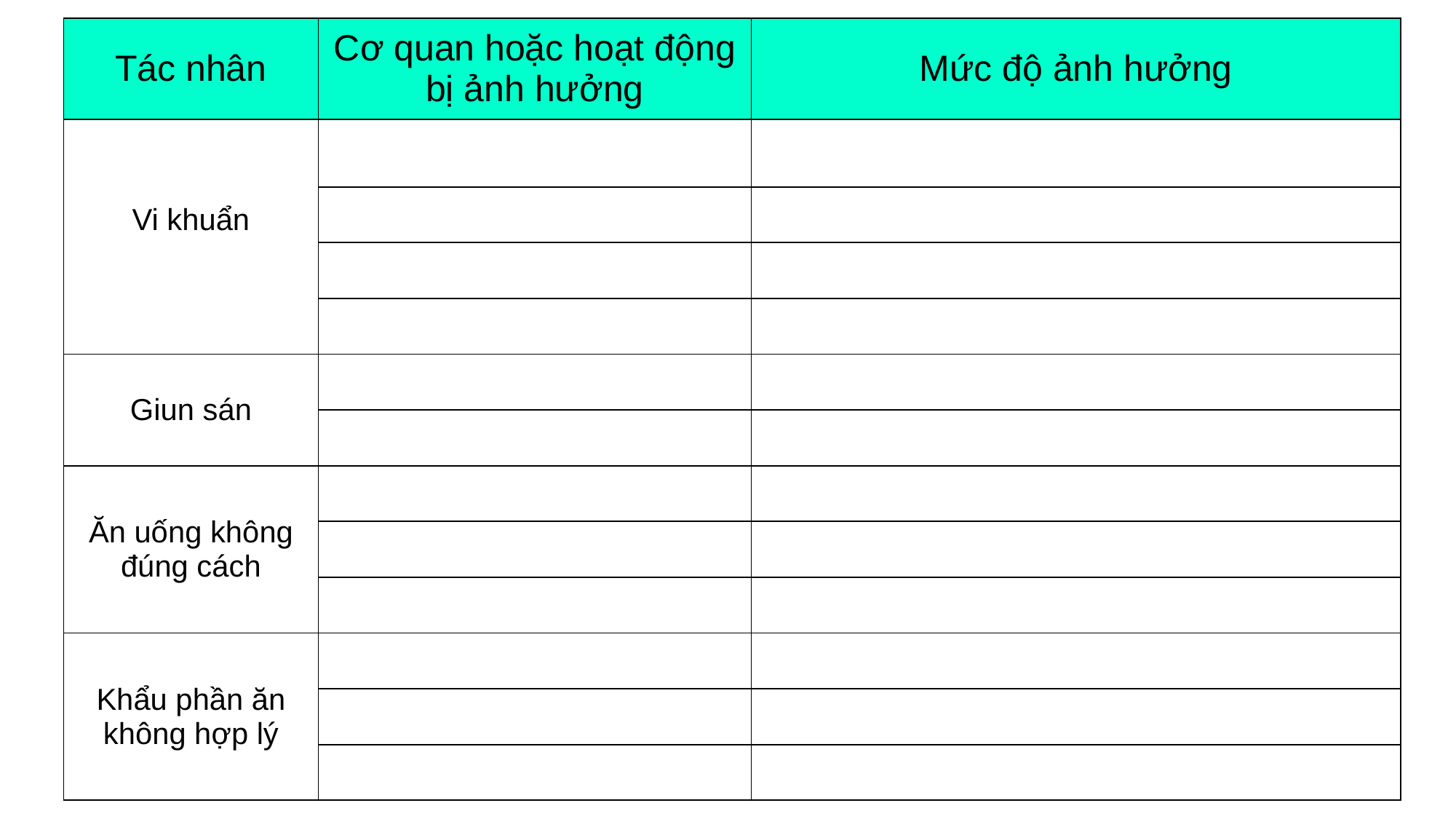

| Tác nhân | Cơ quan hoặc hoạt động bị ảnh hưởng | Mức độ ảnh hưởng |
| --- | --- | --- |
| Vi khuẩn |  |  |
|  |  |  |
|  |  |  |
|  |  |  |
| Giun sán |  |  |
|  |  |  |
| Ăn uống không đúng cách |  |  |
|  |  |  |
|  |  |  |
| Khẩu phần ăn không hợp lý |  |  |
|  |  |  |
|  |  |  |